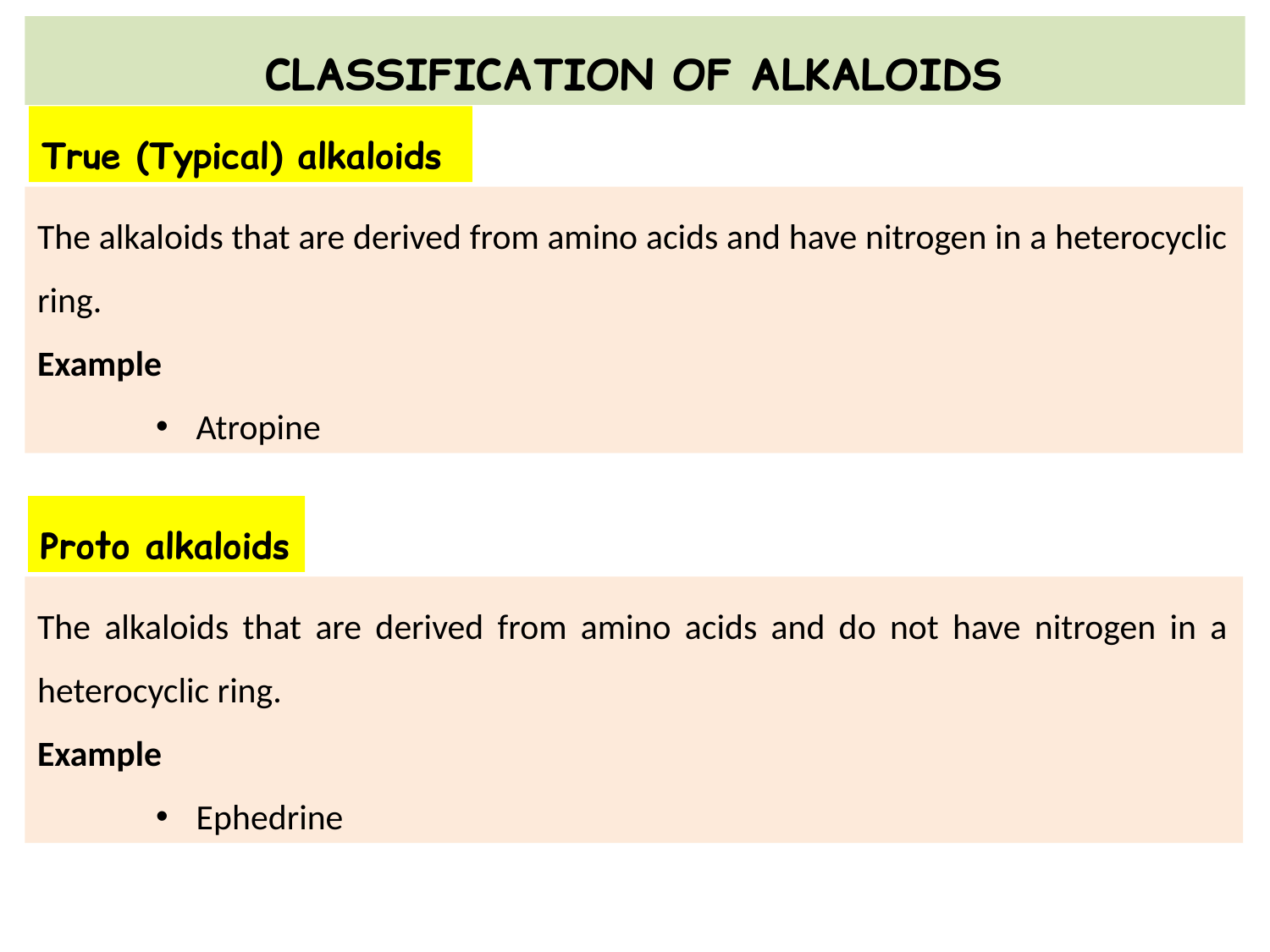

CLASSIFICATION OF ALKALOIDS
True (Typical) alkaloids
The alkaloids that are derived from amino acids and have nitrogen in a heterocyclic ring.
Example
Atropine
Proto alkaloids
The alkaloids that are derived from amino acids and do not have nitrogen in a heterocyclic ring.
Example
Ephedrine